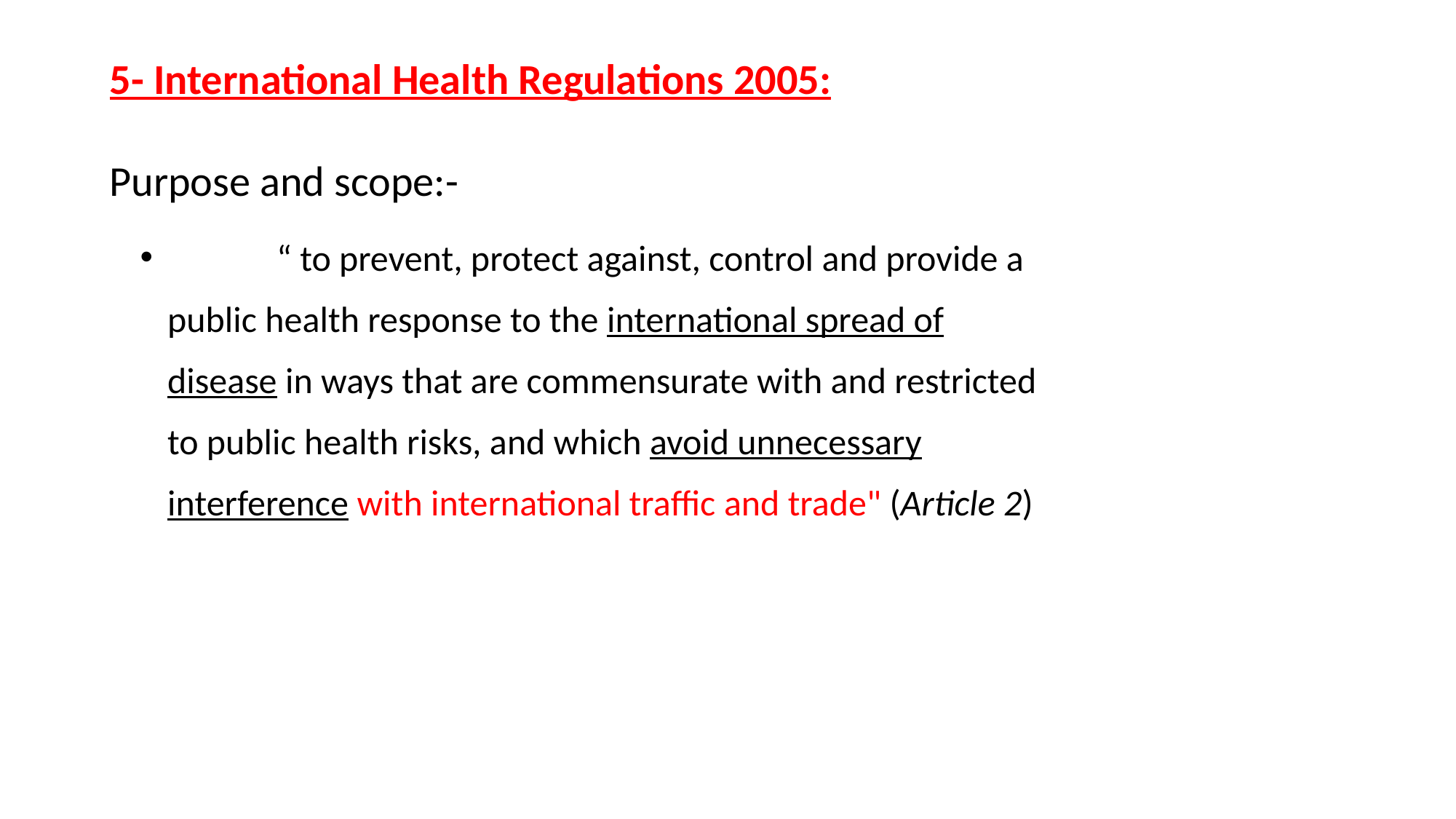

5- International Health Regulations 2005:

Purpose and scope:-
	“ to prevent, protect against, control and provide a public health response to the international spread of disease in ways that are commensurate with and restricted to public health risks, and which avoid unnecessary interference with international traffic and trade" (Article 2)